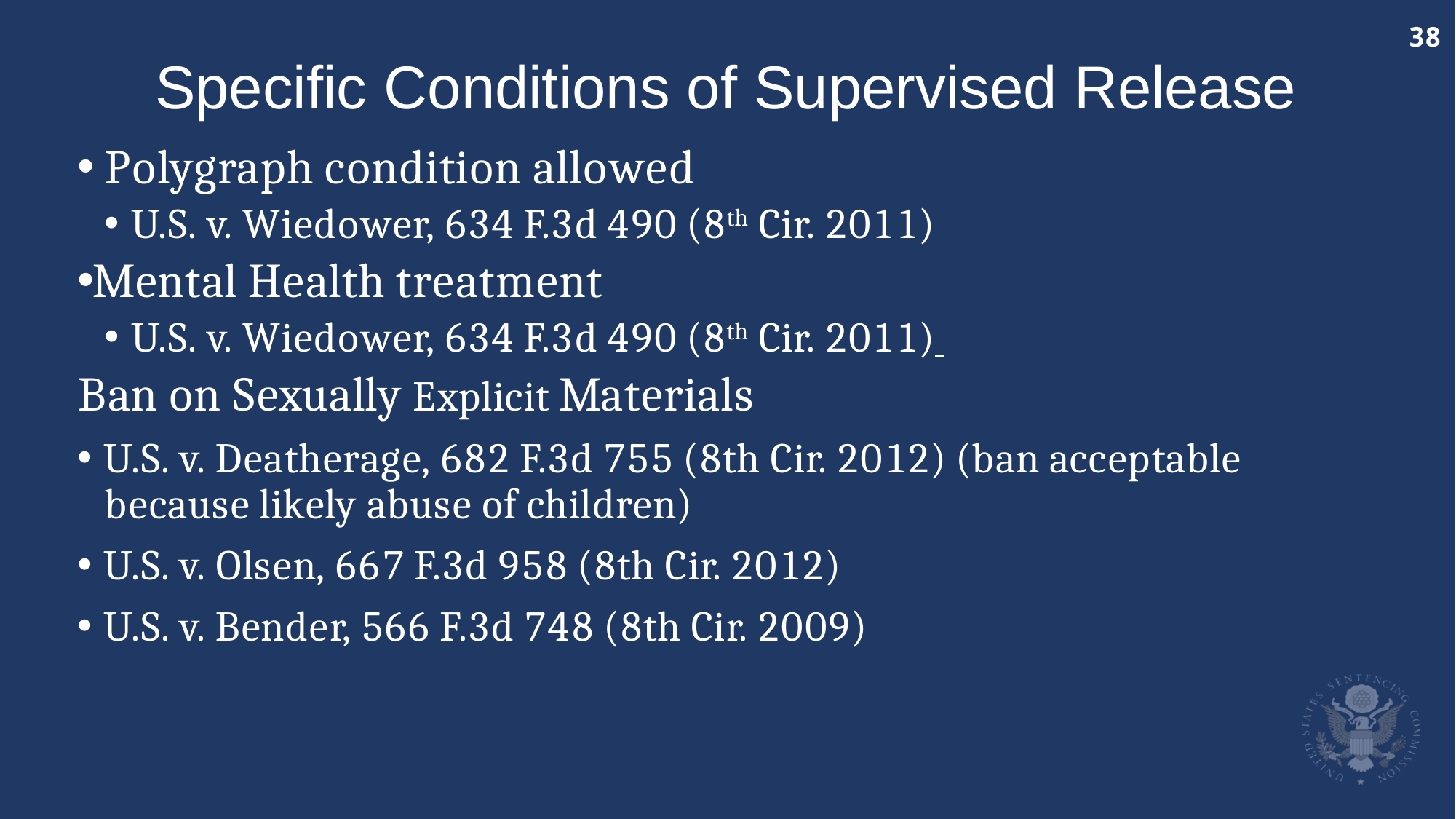

# Specific Conditions of Supervised Release
Polygraph condition allowed
U.S. v. Wiedower, 634 F.3d 490 (8th Cir. 2011)
Mental Health treatment
U.S. v. Wiedower, 634 F.3d 490 (8th Cir. 2011)
Ban on Sexually Explicit Materials
U.S. v. Deatherage, 682 F.3d 755 (8th Cir. 2012) (ban acceptable because likely abuse of children)
U.S. v. Olsen, 667 F.3d 958 (8th Cir. 2012)
U.S. v. Bender, 566 F.3d 748 (8th Cir. 2009)